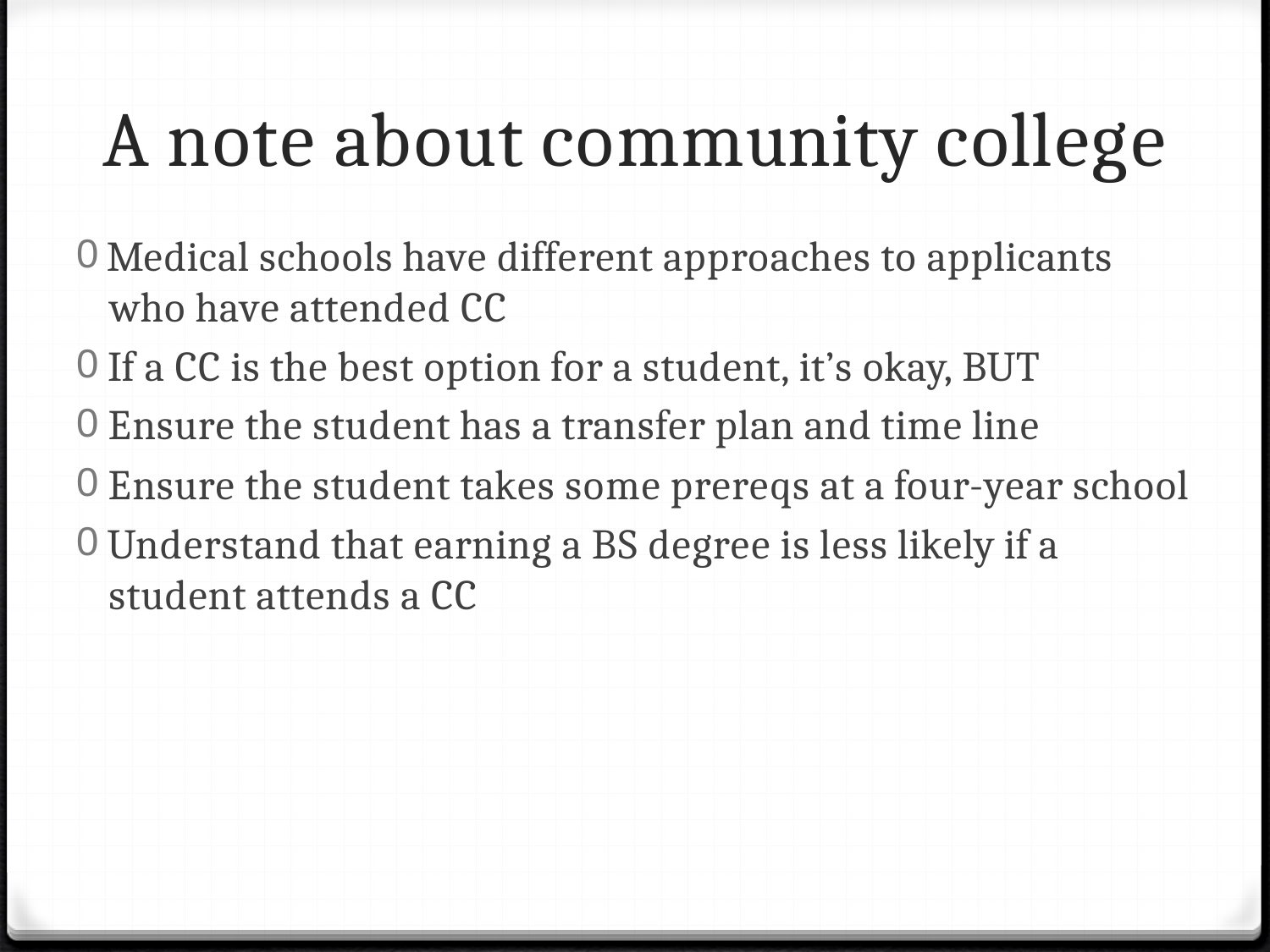

# A note about community college
Medical schools have different approaches to applicants who have attended CC
If a CC is the best option for a student, it’s okay, BUT
Ensure the student has a transfer plan and time line
Ensure the student takes some prereqs at a four-year school
Understand that earning a BS degree is less likely if a student attends a CC